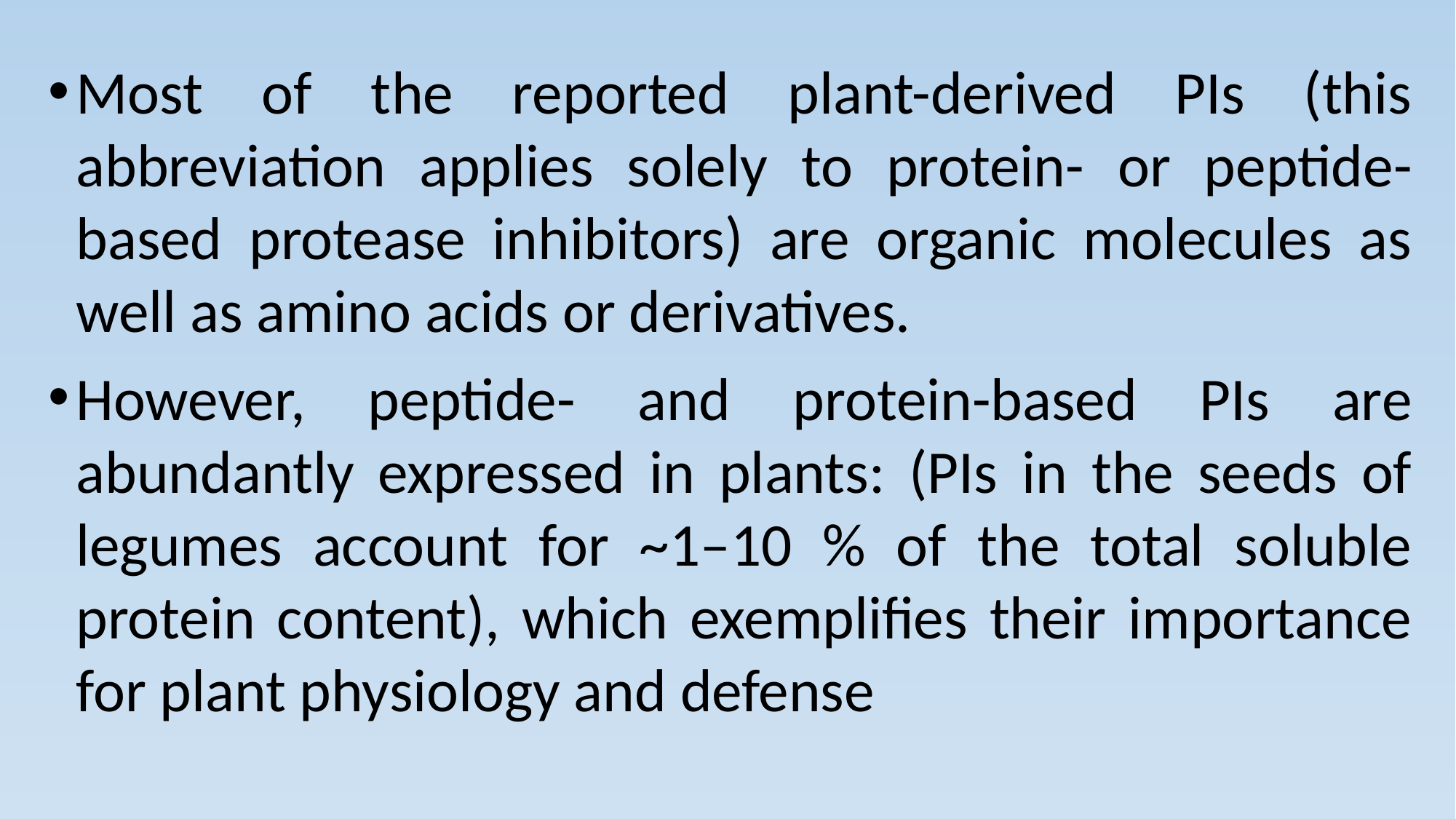

Most of the reported plant-derived PIs (this abbreviation applies solely to protein- or peptide-based protease inhibitors) are organic molecules as well as amino acids or derivatives.
However, peptide- and protein-based PIs are abundantly expressed in plants: (PIs in the seeds of legumes account for ~1–10 % of the total soluble protein content), which exemplifies their importance for plant physiology and defense